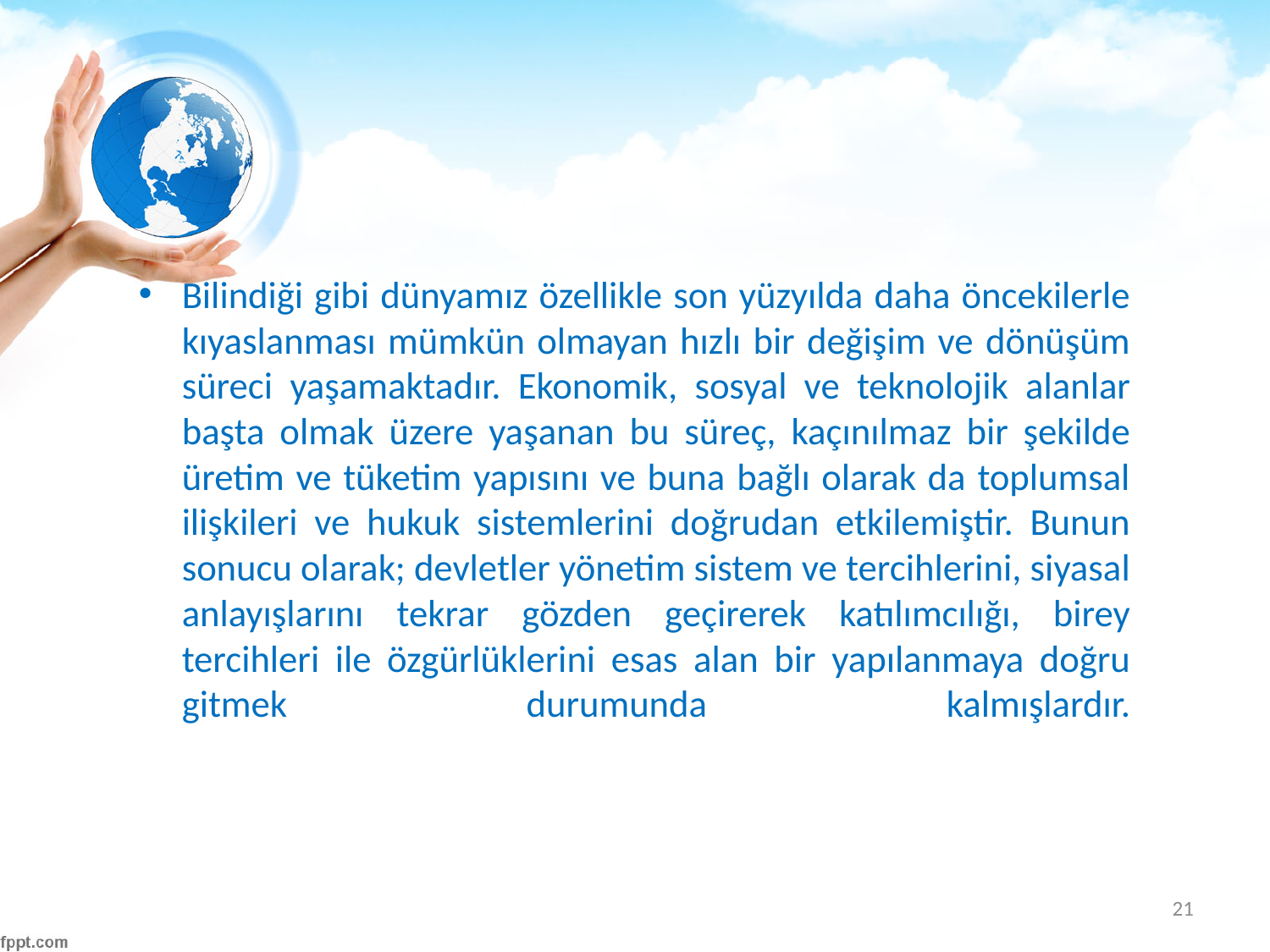

#
Bilindiği gibi dünyamız özellikle son yüzyılda daha öncekilerle kıyaslanması mümkün olmayan hızlı bir değişim ve dönüşüm süreci yaşamaktadır. Ekonomik, sosyal ve teknolojik alanlar başta olmak üzere yaşanan bu süreç, kaçınılmaz bir şekilde üretim ve tüketim yapısını ve buna bağlı olarak da toplumsal ilişkileri ve hukuk sistemlerini doğrudan etkilemiştir. Bunun sonucu olarak; devletler yönetim sistem ve tercihlerini, siyasal anlayışlarını tekrar gözden geçirerek katılımcılığı, birey tercihleri ile özgürlüklerini esas alan bir yapılanmaya doğru gitmek durumunda kalmışlardır.
21